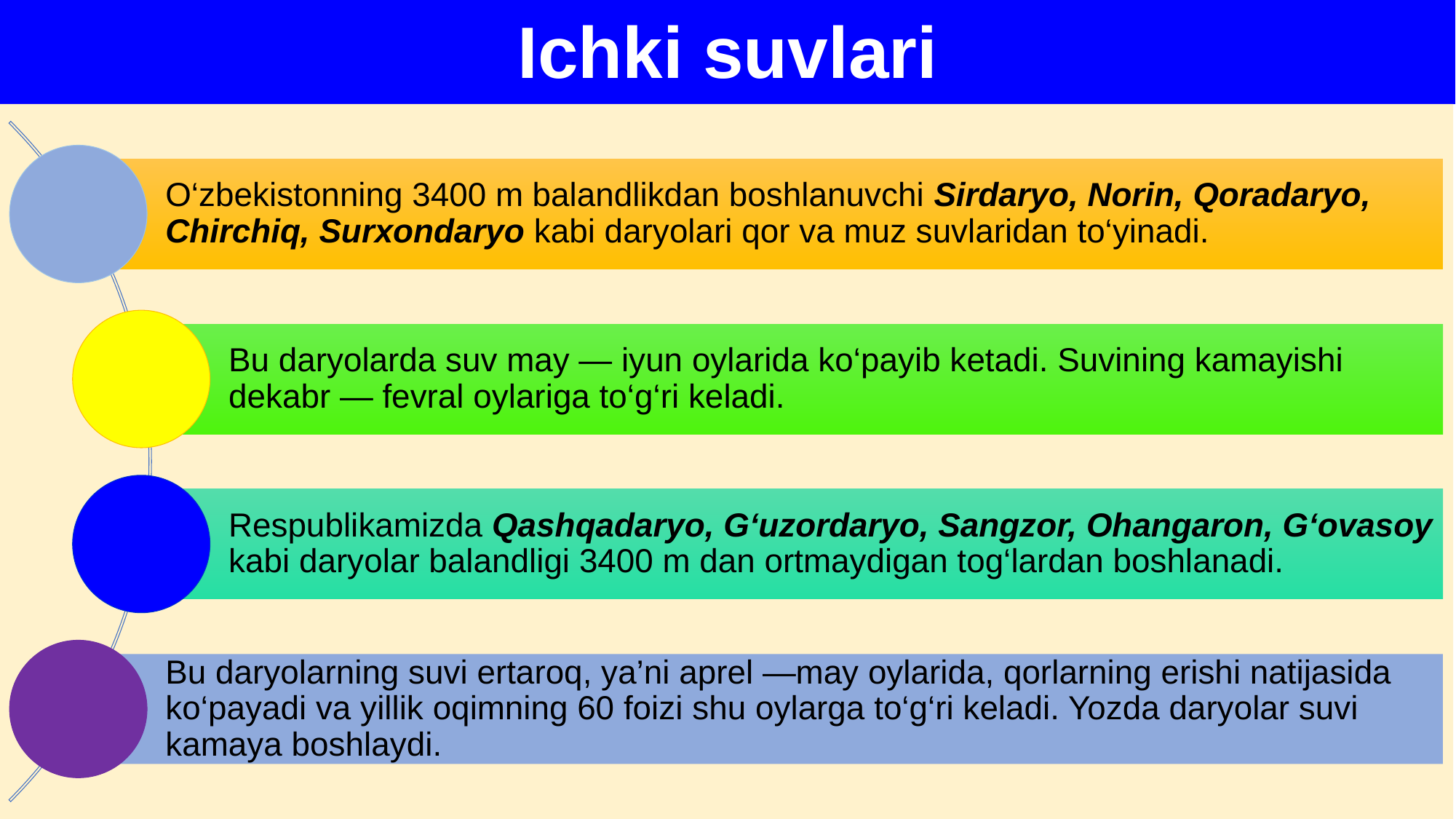

Ichki suvlari
O‘zbekistonning 3400 m balandlikdan boshlanuvchi Sirdaryo, Norin, Qoradaryo, Chirchiq, Surxondaryo kabi daryolari qor va muz suvlaridan to‘yinadi.
Bu daryolarda suv may — iyun oylarida ko‘payib ketadi. Suvining kamayishi dekabr — fevral oylariga to‘g‘ri keladi.
Respublikamizda Qashqadaryo, G‘uzordaryo, Sangzor, Ohangaron, G‘ovasoy kabi daryolar balandligi 3400 m dan ortmaydigan tog‘lardan boshlanadi.
Bu daryolarning suvi ertaroq, ya’ni aprel —may oylarida, qorlarning erishi natijasida ko‘payadi va yillik oqimning 60 foizi shu oylarga to‘g‘ri keladi. Yozda daryolar suvi kamaya boshlaydi.